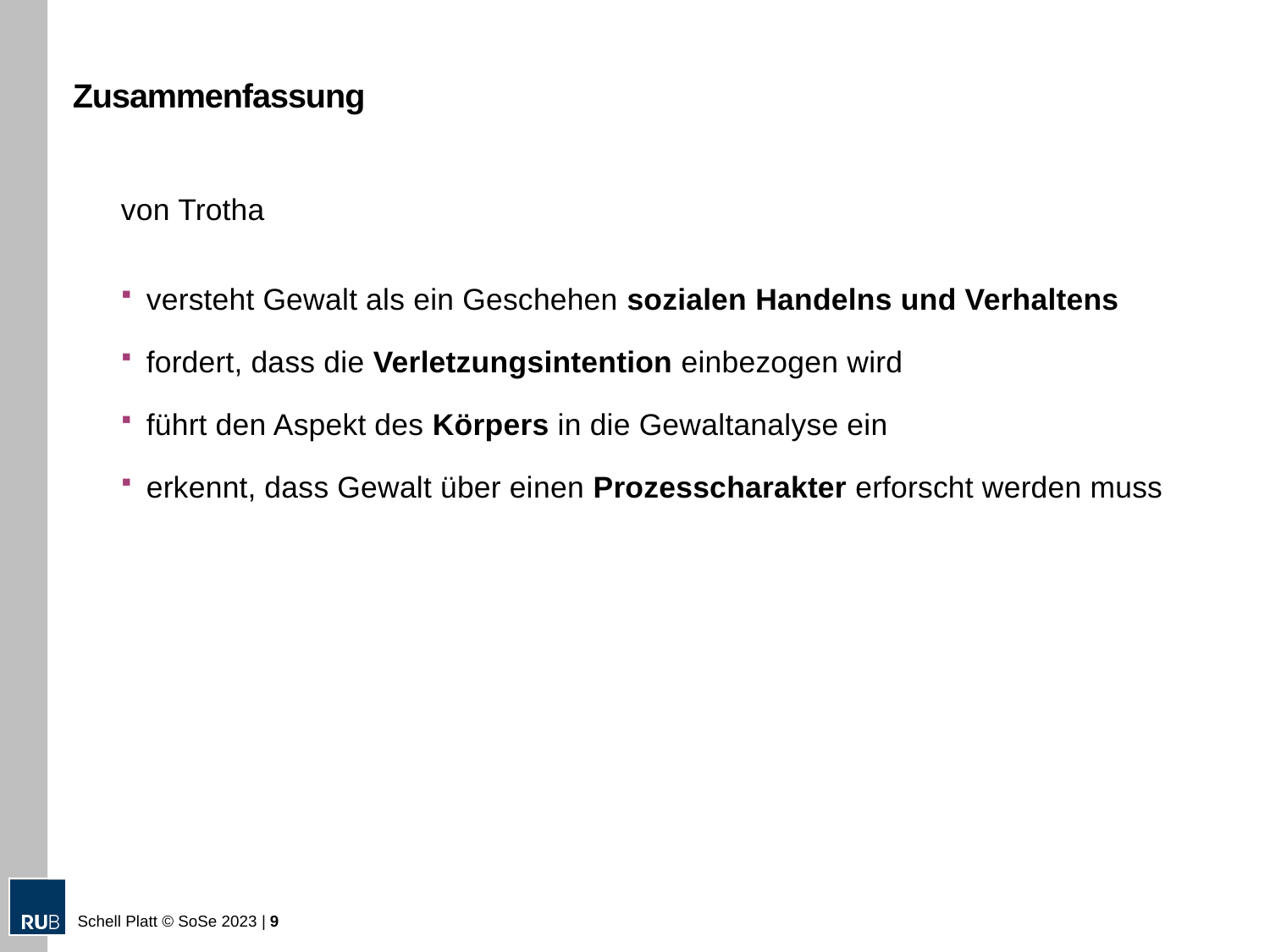

# Zusammenfassung
von Trotha

versteht Gewalt als ein Geschehen sozialen Handelns und Verhaltens
fordert, dass die Verletzungsintention einbezogen wird
führt den Aspekt des Körpers in die Gewaltanalyse ein
erkennt, dass Gewalt über einen Prozesscharakter erforscht werden muss